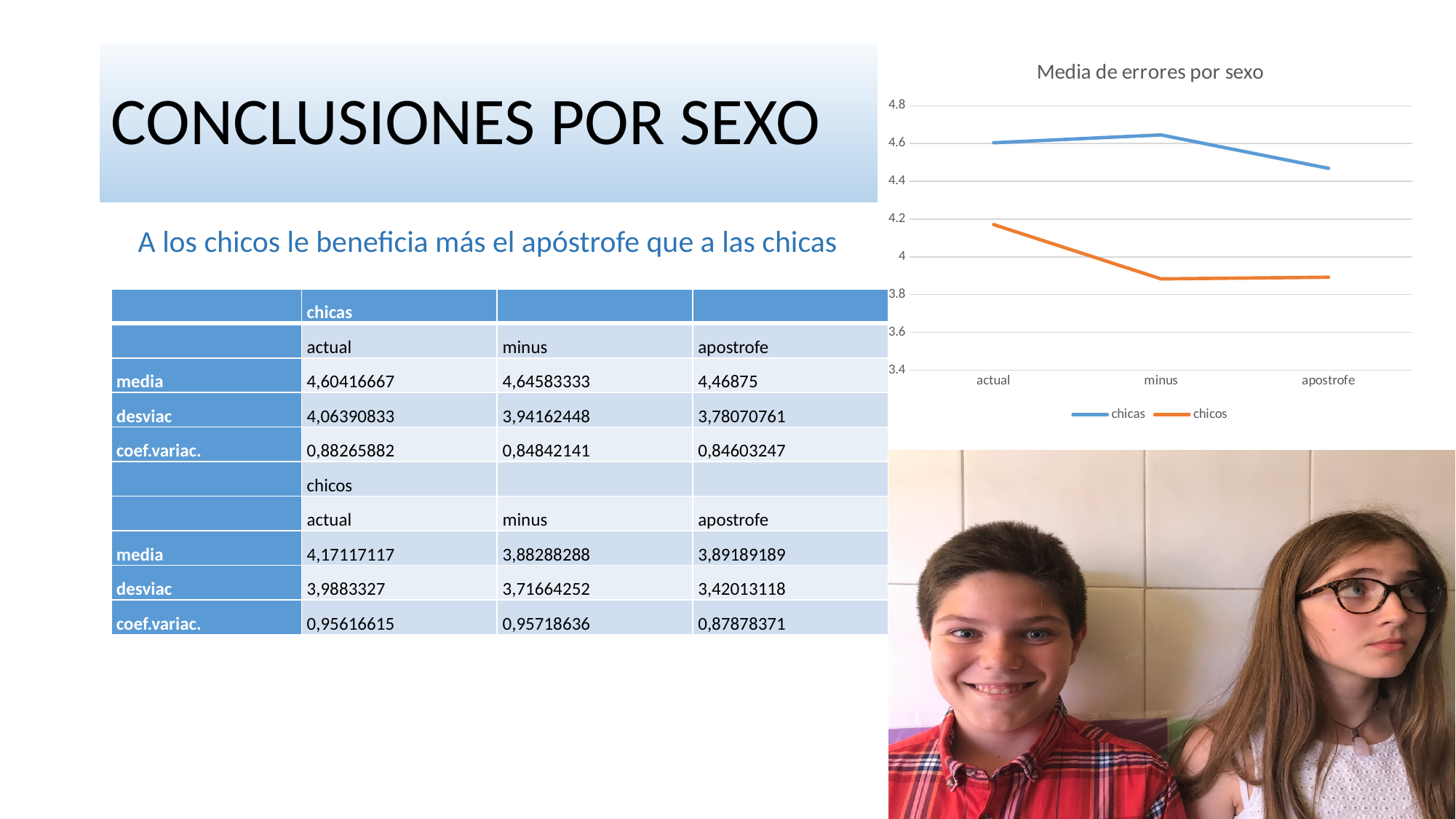

### Chart: Media de errores por sexo

| Category | chicas | chicos |
|---|---|---|
| actual | 4.604166666666665 | 4.1711711711711725 |
| minus | 4.645833333333333 | 3.8828828828828827 |
| apostrofe | 4.46875 | 3.891891891891892 |
# CONCLUSIONES POR SEXO
A los chicos le beneficia más el apóstrofe que a las chicas
|  | chicas |  |  |
| --- | --- | --- | --- |
|  | actual | minus | apostrofe |
| media | 4,60416667 | 4,64583333 | 4,46875 |
| desviac | 4,06390833 | 3,94162448 | 3,78070761 |
| coef.variac. | 0,88265882 | 0,84842141 | 0,84603247 |
|  | chicos |  |  |
|  | actual | minus | apostrofe |
| media | 4,17117117 | 3,88288288 | 3,89189189 |
| desviac | 3,9883327 | 3,71664252 | 3,42013118 |
| coef.variac. | 0,95616615 | 0,95718636 | 0,87878371 |

### Chart: Media de errores por sexo

| Category | chicas | chicos |
|---|---|---|
| actual | 4.604166666666665 | 4.1711711711711725 |
| minus | 4.645833333333333 | 3.8828828828828827 |
| apostrofe | 4.46875 | 3.891891891891892 |